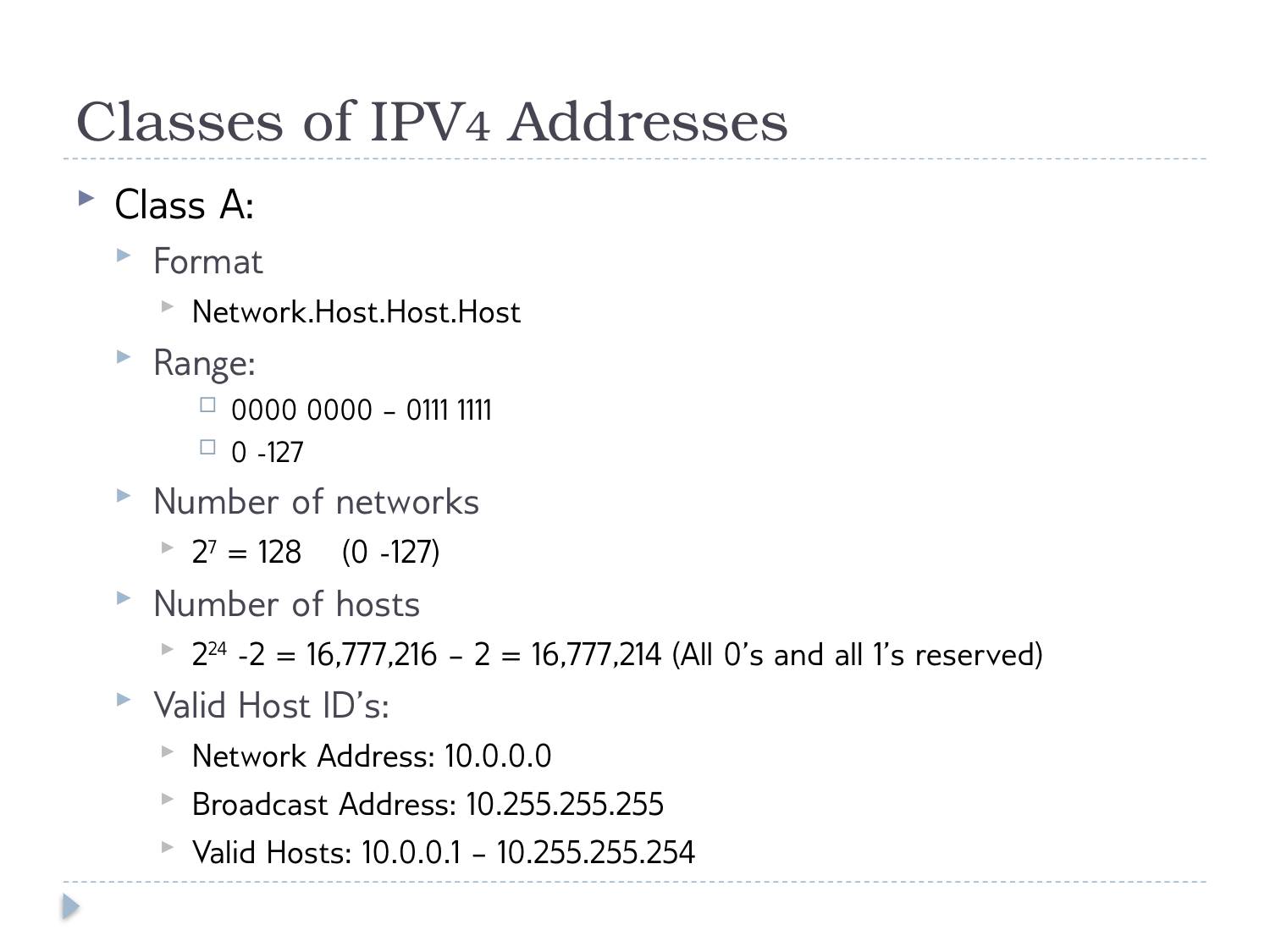

# Classes of IPV4 Addresses
Class A:
Format
Network.Host.Host.Host
Range:
0000 0000 – 0111 1111
0 -127
Number of networks
27 = 128    (0 -127)
Number of hosts
224 -2 = 16,777,216 – 2 = 16,777,214 (All 0’s and all 1’s reserved)
Valid Host ID’s:
Network Address: 10.0.0.0
Broadcast Address: 10.255.255.255
Valid Hosts: 10.0.0.1 – 10.255.255.254